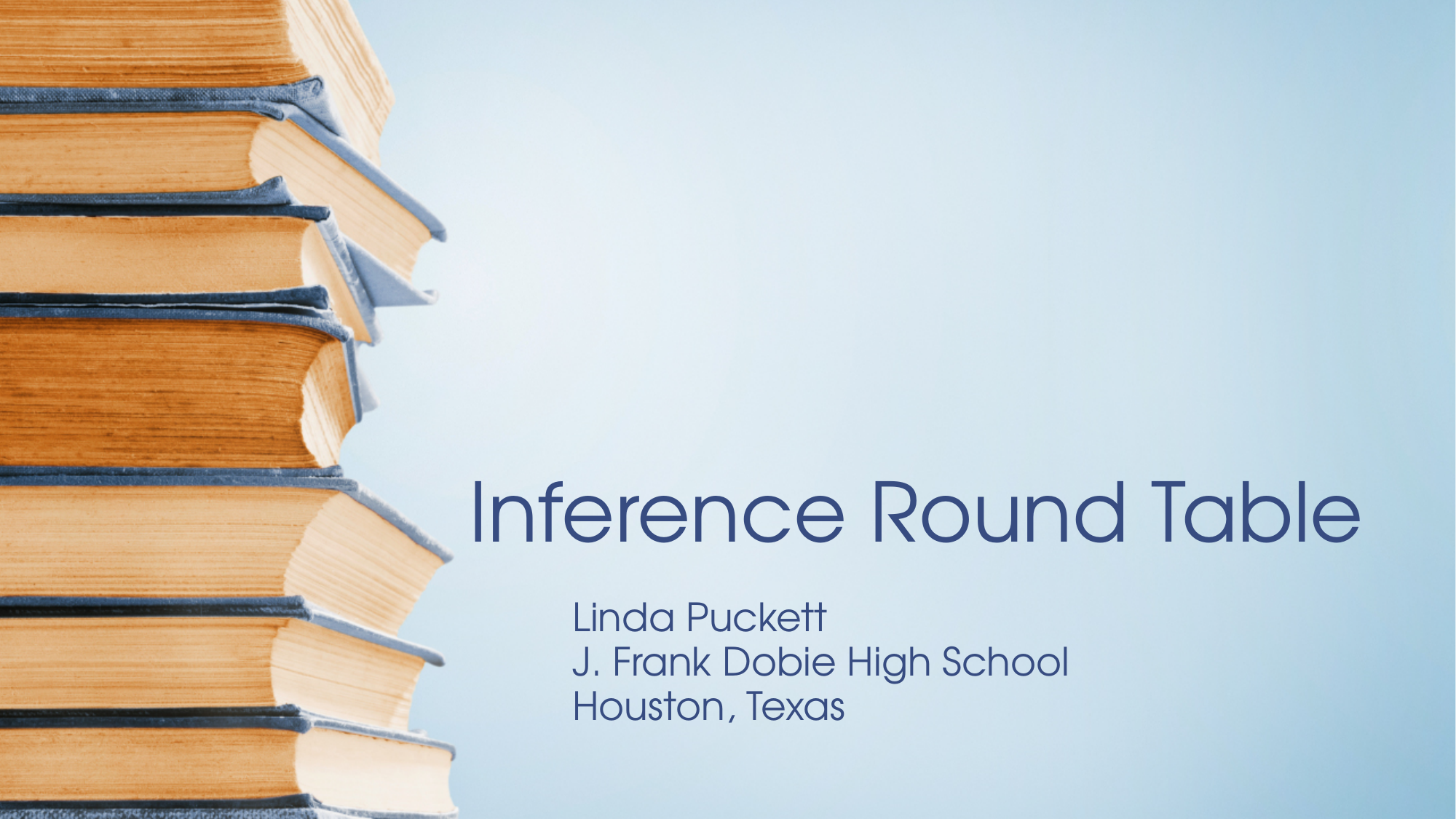

# Inference Round Table
Linda Puckett
J. Frank Dobie High School
Houston, Texas